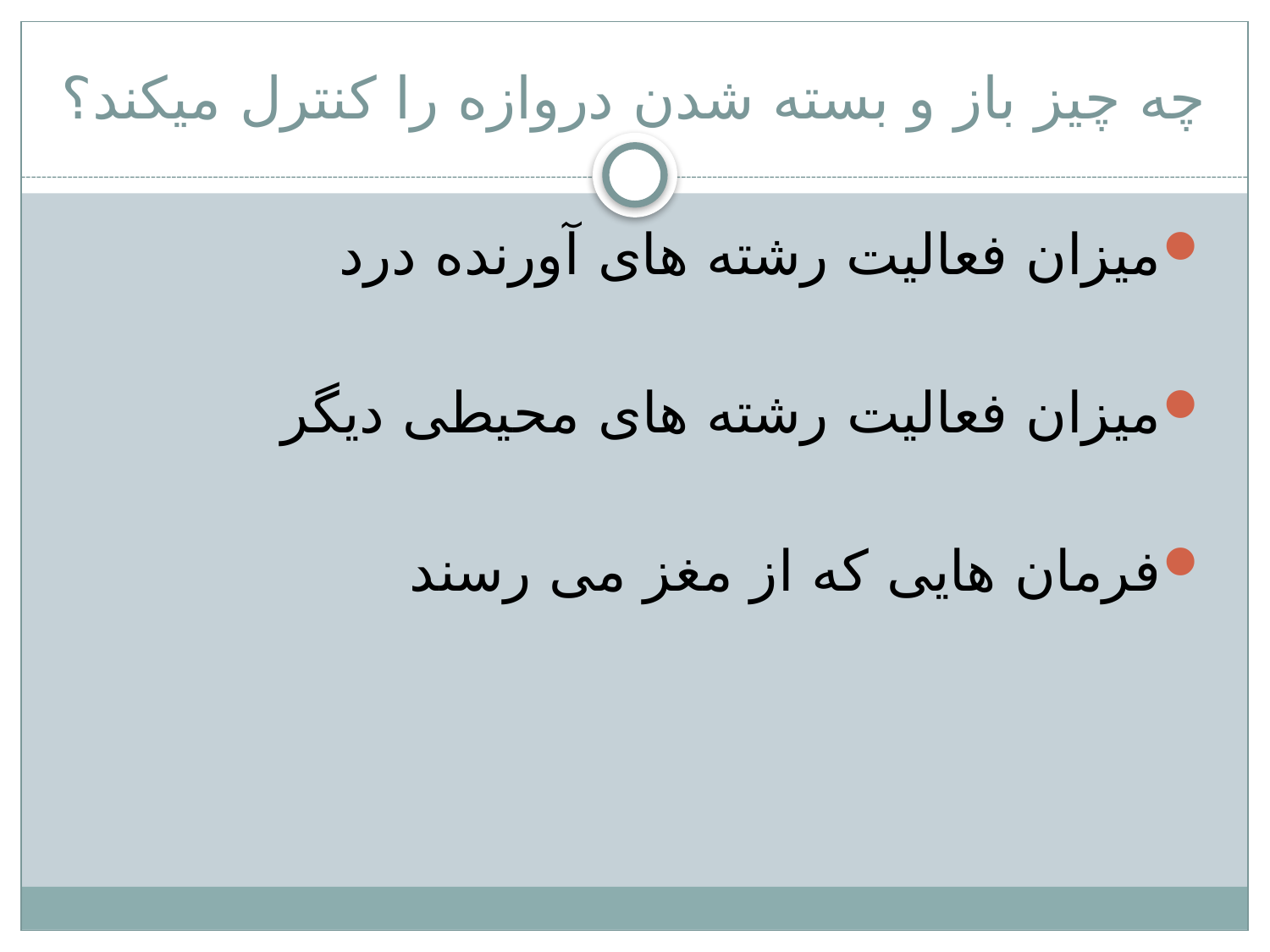

# چه چیز باز و بسته شدن دروازه را کنترل میکند؟
میزان فعالیت رشته های آورنده درد

میزان فعالیت رشته های محیطی دیگر

فرمان هایی که از مغز می رسند